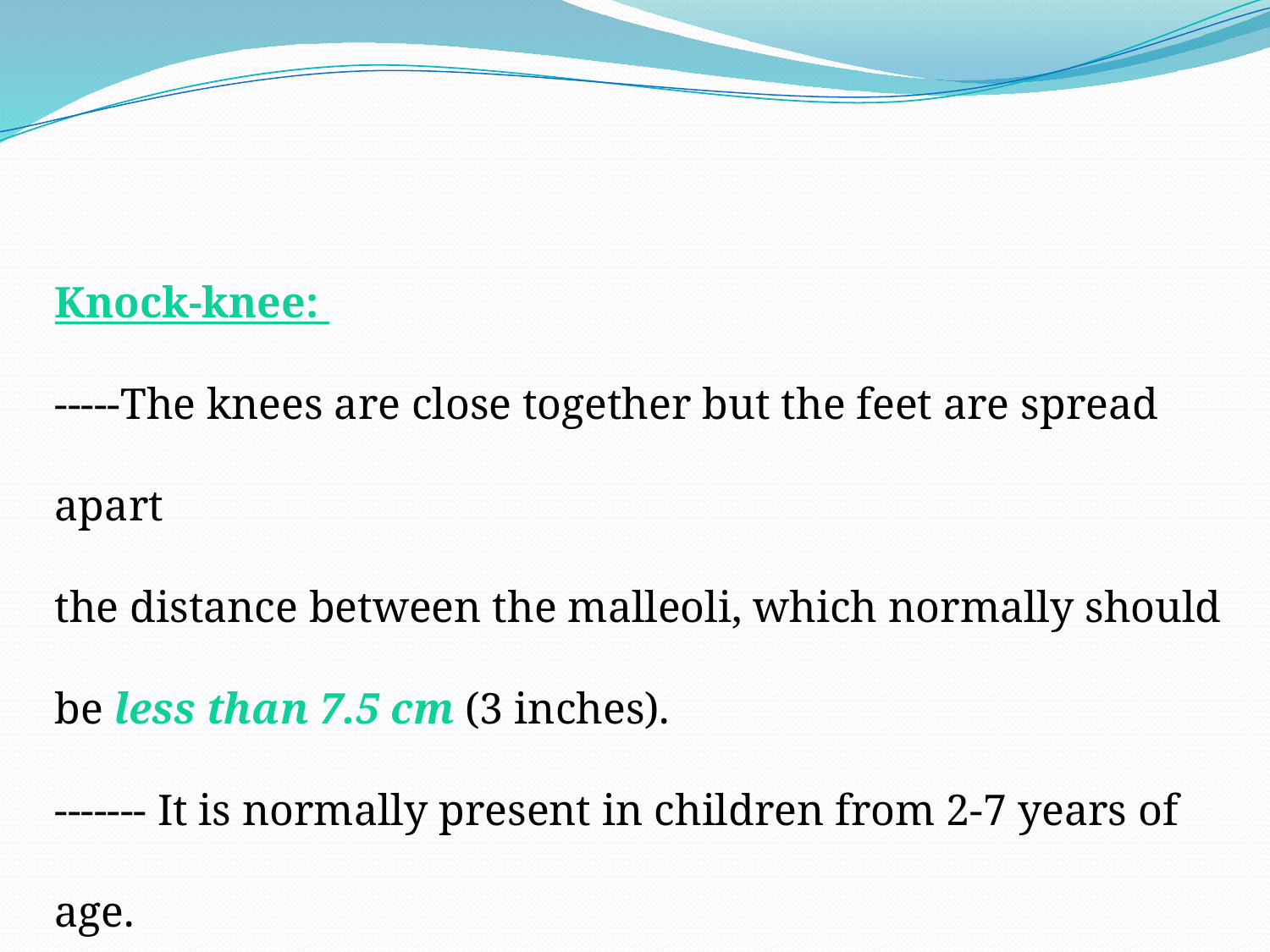

Knock-knee:
-----The knees are close together but the feet are spread apart
the distance between the malleoli, which normally should be less than 7.5 cm (3 inches).
------- It is normally present in children from 2-7 years of age.